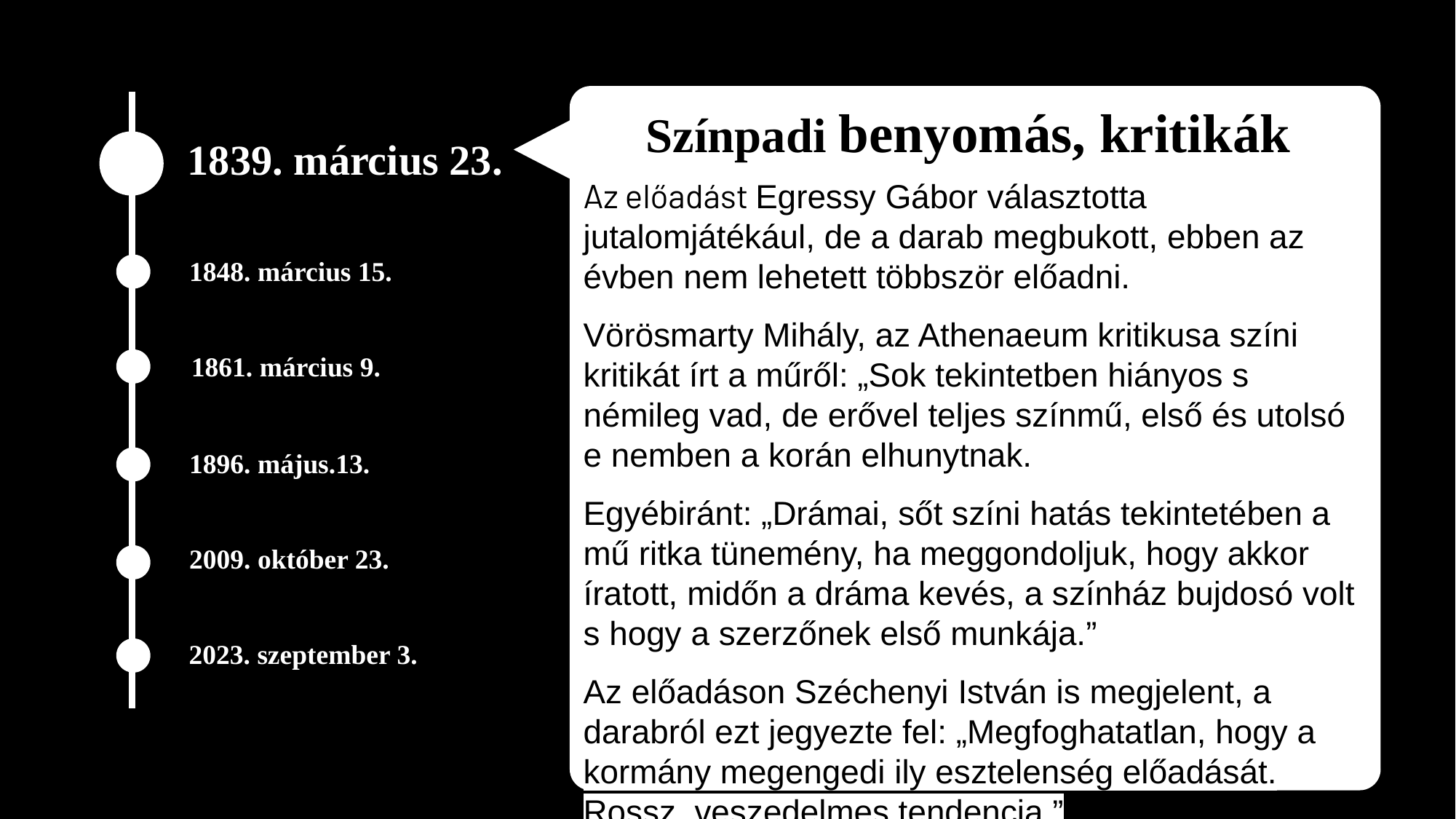

Színpadi benyomás, kritikák

1839. március 23.

Az előadást Egressy Gábor választotta jutalomjátékául, de a darab megbukott, ebben az évben nem lehetett többször előadni.
Vörösmarty Mihály, az Athenaeum kritikusa színi kritikát írt a műről: „Sok tekintetben hiányos s némileg vad, de erővel teljes színmű, első és utolsó e nemben a korán elhunytnak.
Egyébiránt: „Drámai, sőt színi hatás tekintetében a mű ritka tünemény, ha meggondoljuk, hogy akkor íratott, midőn a dráma kevés, a színház bujdosó volt s hogy a szerzőnek első munkája.”
Az előadáson Széchenyi István is megjelent, a darabról ezt jegyezte fel: „Megfoghatatlan, hogy a kormány megengedi ily esztelenség előadását. Rossz, veszedelmes tendencia.”

1848. március 15.

1861. március 9.

1896. május.13.

2009. október 23.

2023. szeptember 3.